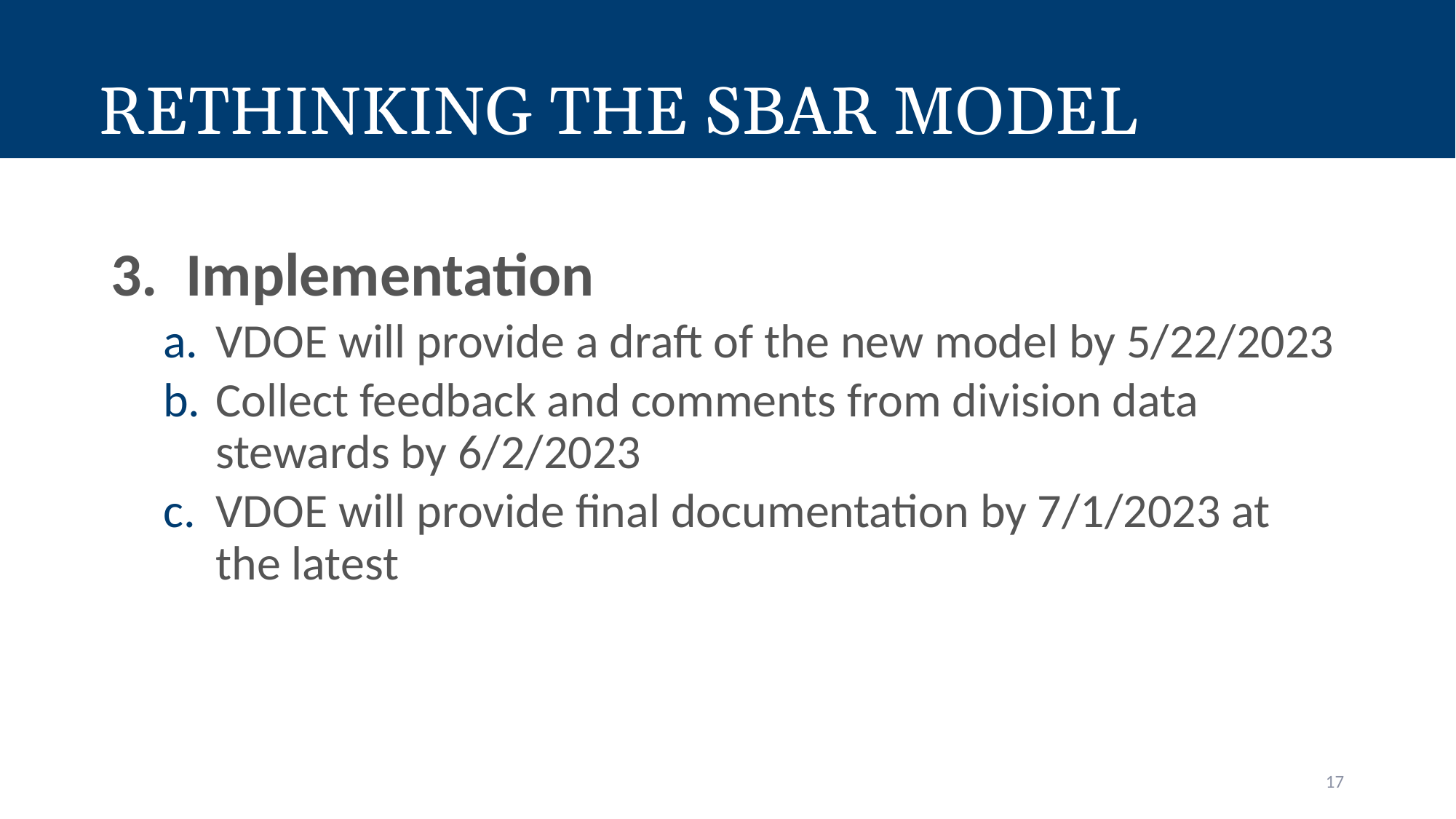

Rethinking the SBAR Model

3.  Implementation
VDOE will provide a draft of the new model by 5/22/2023
Collect feedback and comments from division data stewards by 6/2/2023
VDOE will provide final documentation by 7/1/2023 at the latest

17